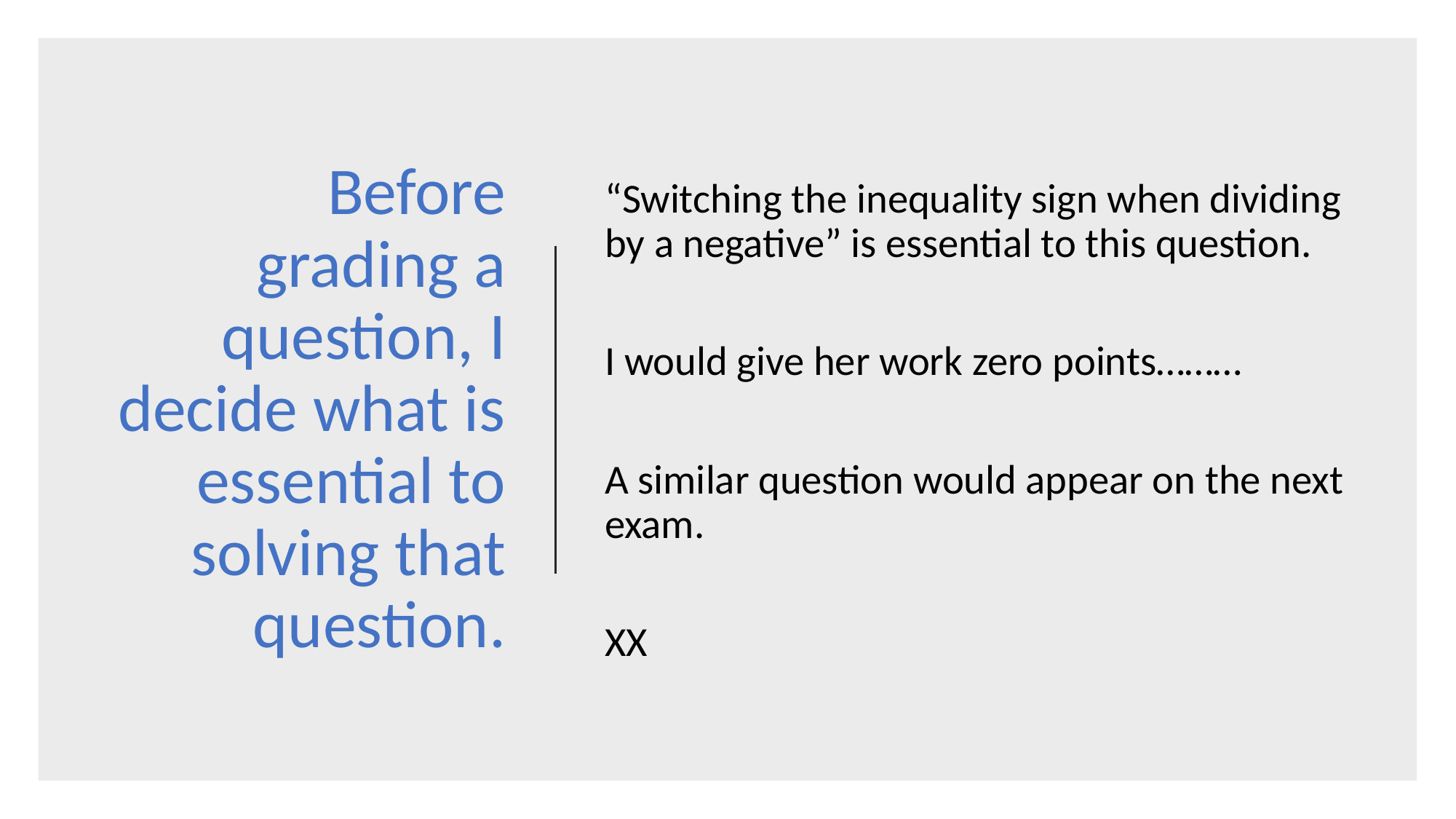

# Before grading a question, I decide what is essential to solving that question.

“Switching the inequality sign when dividing by a negative” is essential to this question.

I would give her work zero points………

A similar question would appear on the next exam.

XX